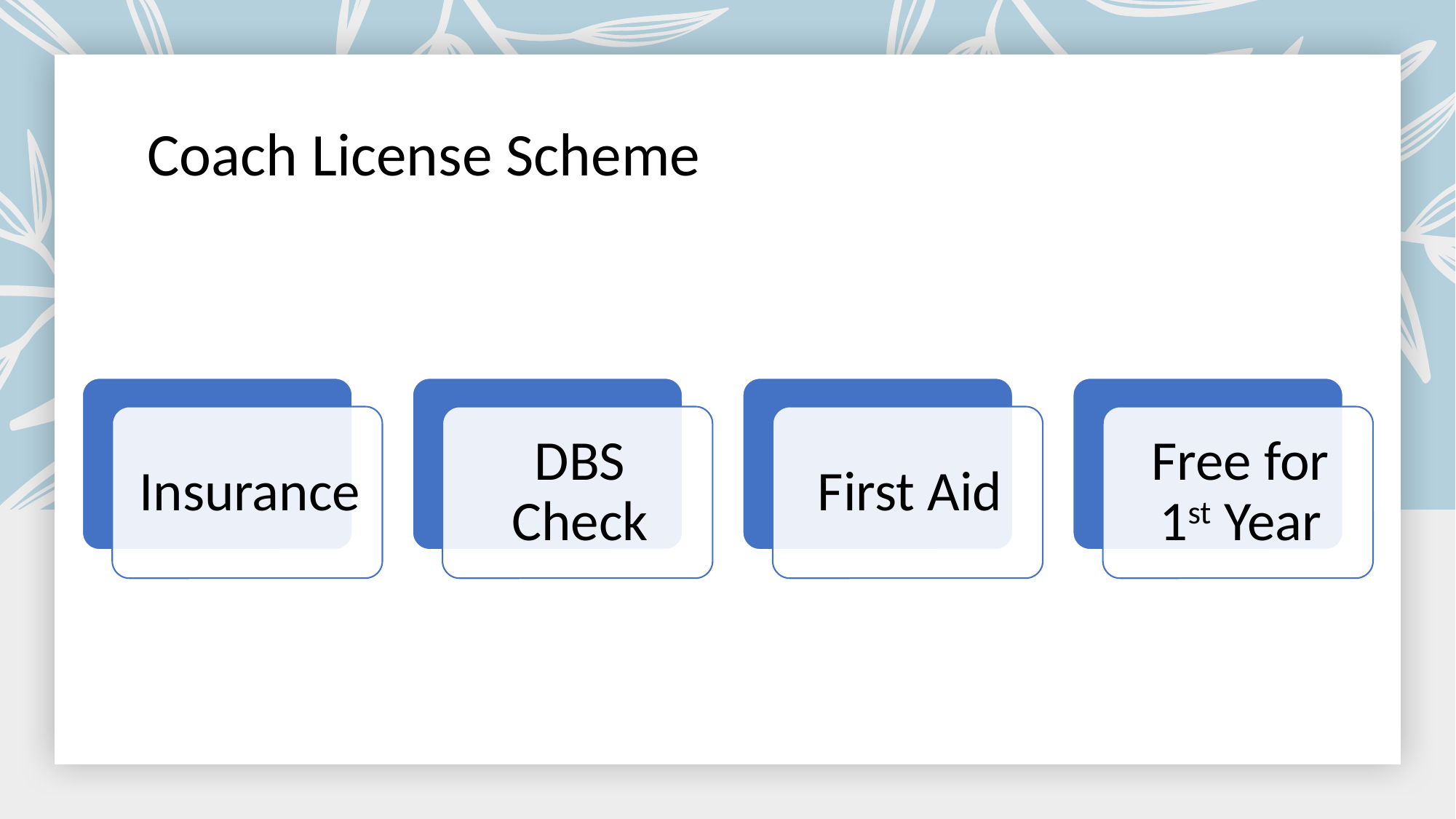

# Coach License Scheme
Insurance
DBS Check
First Aid
Free for 1st Year